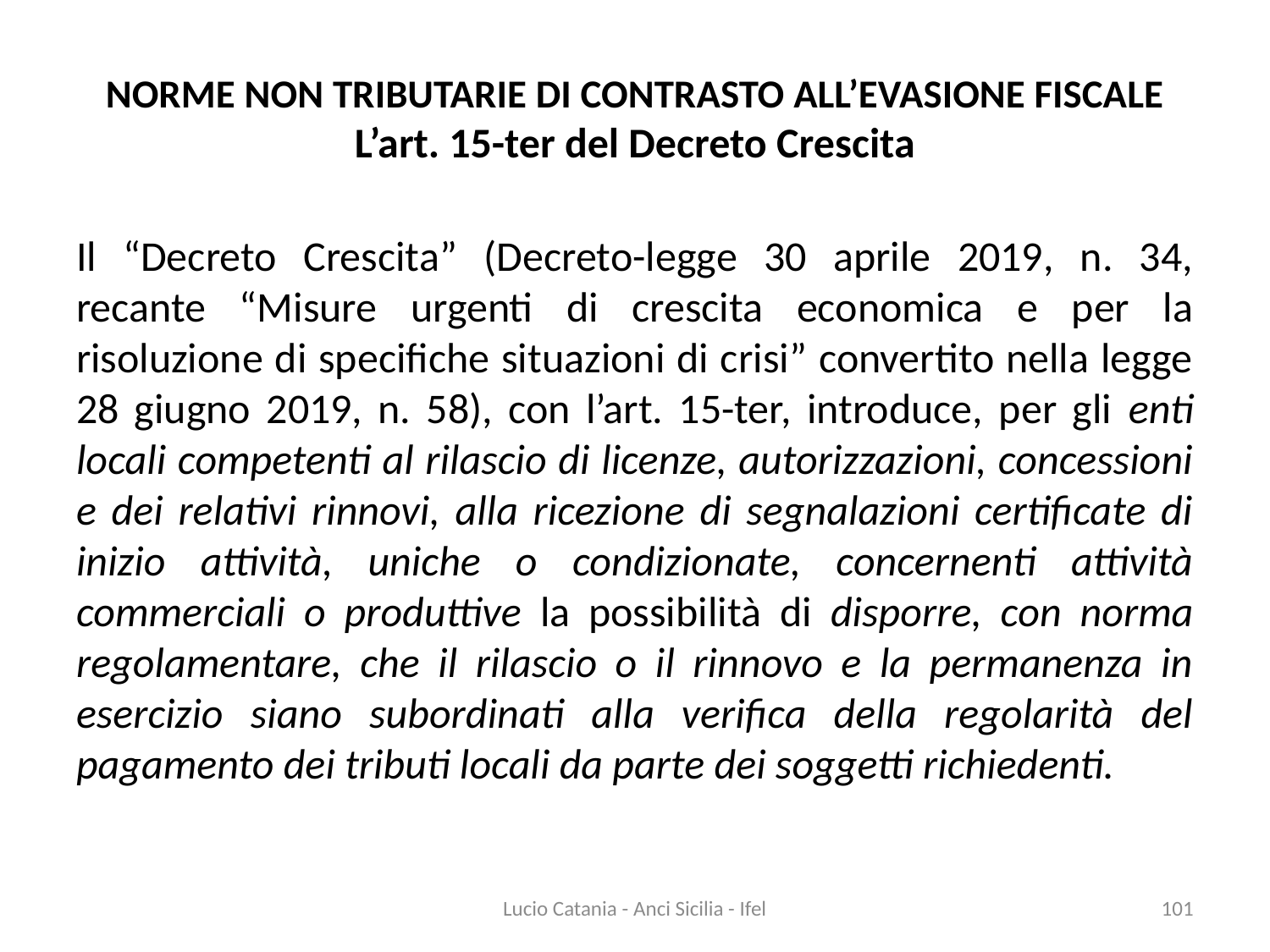

# NORME NON TRIBUTARIE DI CONTRASTO ALL’EVASIONE FISCALE L’art. 15-ter del Decreto Crescita
Il “Decreto Crescita” (Decreto-legge 30 aprile 2019, n. 34, recante “Misure urgenti di crescita economica e per la risoluzione di specifiche situazioni di crisi” convertito nella legge 28 giugno 2019, n. 58), con l’art. 15-ter, introduce, per gli enti locali competenti al rilascio di licenze, autorizzazioni, concessioni e dei relativi rinnovi, alla ricezione di segnalazioni certificate di inizio attività, uniche o condizionate, concernenti attività commerciali o produttive la possibilità di disporre, con norma regolamentare, che il rilascio o il rinnovo e la permanenza in esercizio siano subordinati alla verifica della regolarità del pagamento dei tributi locali da parte dei soggetti richiedenti.
Lucio Catania - Anci Sicilia - Ifel
101